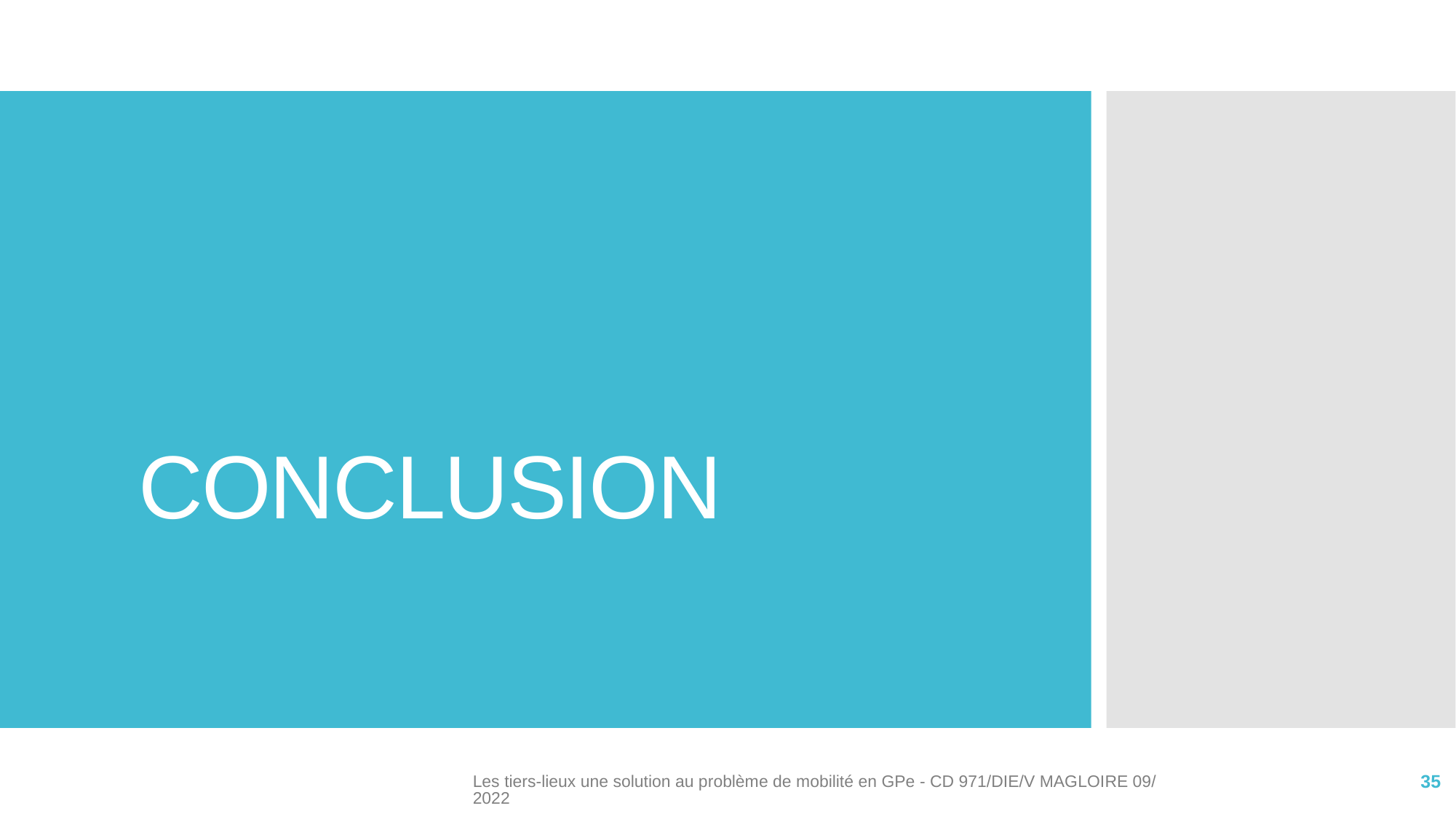

# CONCLUSION

Les tiers-lieux une solution au problème de mobilité en GPe - CD 971/DIE/V MAGLOIRE 09/2022
35